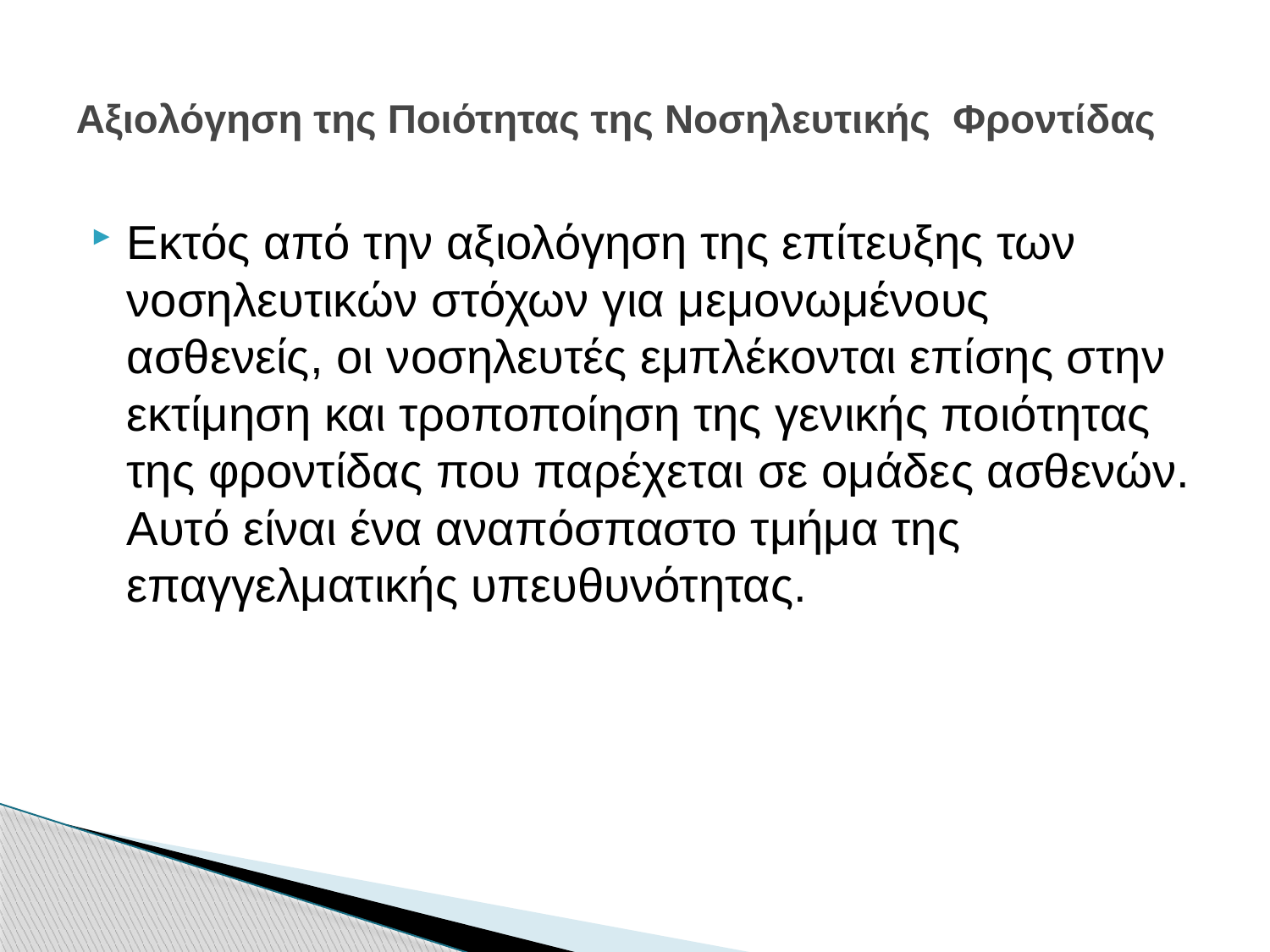

# Αξιολόγηση της Ποιότητας της Νοσηλευτικής  Φροντίδας
Εκτός από την αξιολόγηση της επίτευξης των νοσηλευτικών στόχων για μεμονωμένους ασθενείς, οι νοσηλευτές εμπλέκονται επίσης στην εκτίμηση και τροποποίηση της γενικής ποιότητας της φροντίδας που παρέχεται σε ομάδες ασθενών. Αυτό είναι ένα αναπόσπαστο τμήμα της επαγγελματικής υπευθυνότητας.